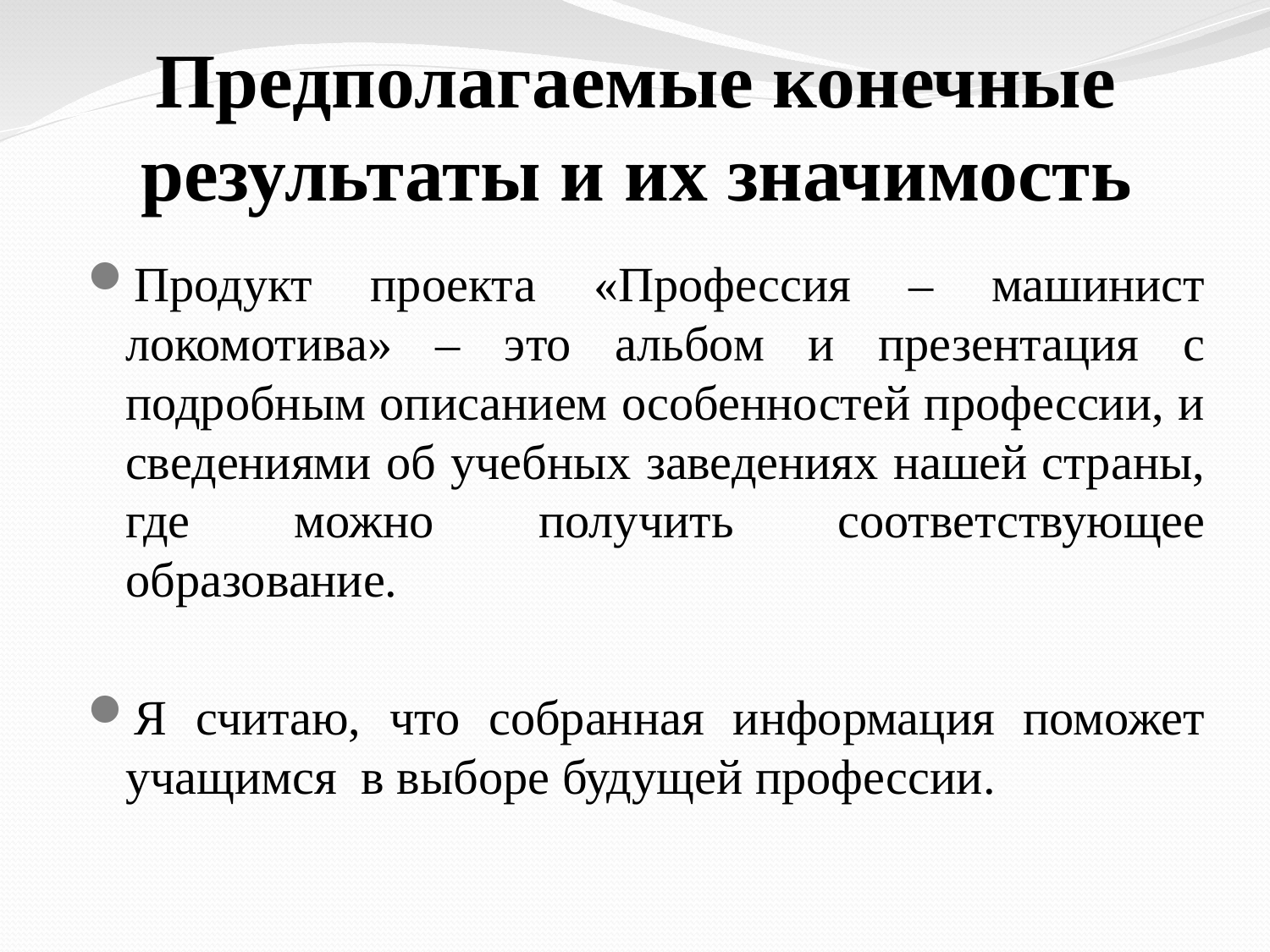

# Предполагаемые конечные результаты и их значимость
Продукт проекта «Профессия – машинист локомотива» – это альбом и презентация с подробным описанием особенностей профессии, и сведениями об учебных заведениях нашей страны, где можно получить соответствующее образование.

Я считаю, что собранная информация поможет учащимся  в выборе будущей профессии.